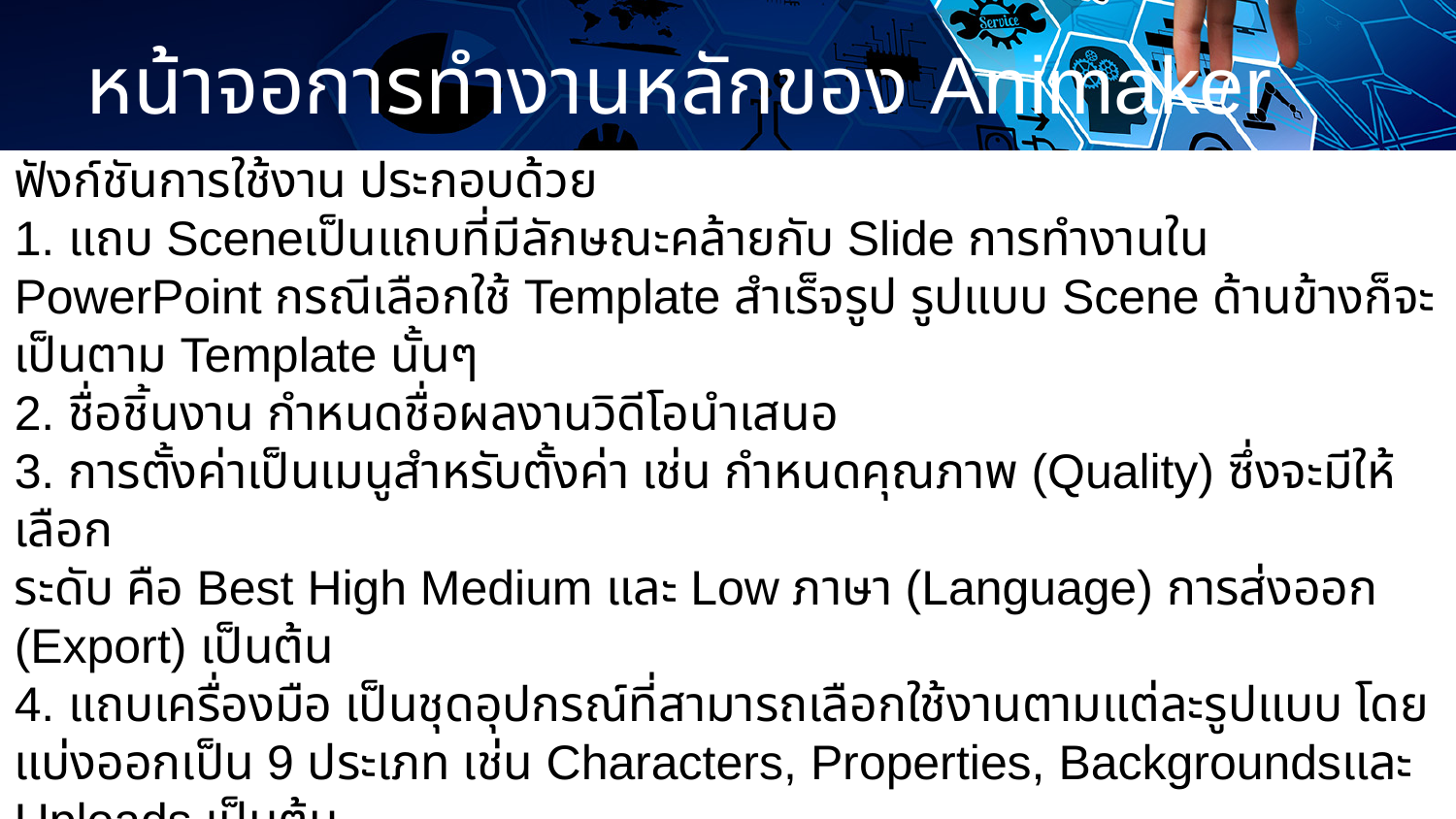

# หน้าจอการทำงานหลักของ Animaker
ฟังก์ชันการใช้งาน ประกอบด้วย
1. แถบ Sceneเป็นแถบที่มีลักษณะคล้ายกับ Slide การทำงานใน PowerPoint กรณีเลือกใช้ Template สำเร็จรูป รูปแบบ Scene ด้านข้างก็จะเป็นตาม Template นั้นๆ
2. ชื่อชิ้นงาน กำหนดชื่อผลงานวิดีโอนำเสนอ
3. การตั้งค่าเป็นเมนูสำหรับตั้งค่า เช่น กำหนดคุณภาพ (Quality) ซึ่งจะมีให้เลือก
ระดับ คือ Best High Medium และ Low ภาษา (Language) การส่งออก (Export) เป็นต้น
4. แถบเครื่องมือ เป็นชุดอุปกรณ์ที่สามารถเลือกใช้งานตามแต่ละรูปแบบ โดยแบ่งออกเป็น 9 ประเภท เช่น Characters, Properties, Backgroundsและ Uploads เป็นต้น
5. WorkSpace คือ พื้นที่การทำงาน แต่ละ Scene ที่สร้างขึ้น
6. แถบการจัดการเป็นการจัดการเกี่ยวกับ Effectและการย่อ-ขยายมุมมอง
7. แถบ Timelineเป็นเครื่องมือที่ใช้ในการสร้างงาน และควบคุมการเคลื่อนไหว ประกอบด้วย ภาพและแถบเสียง